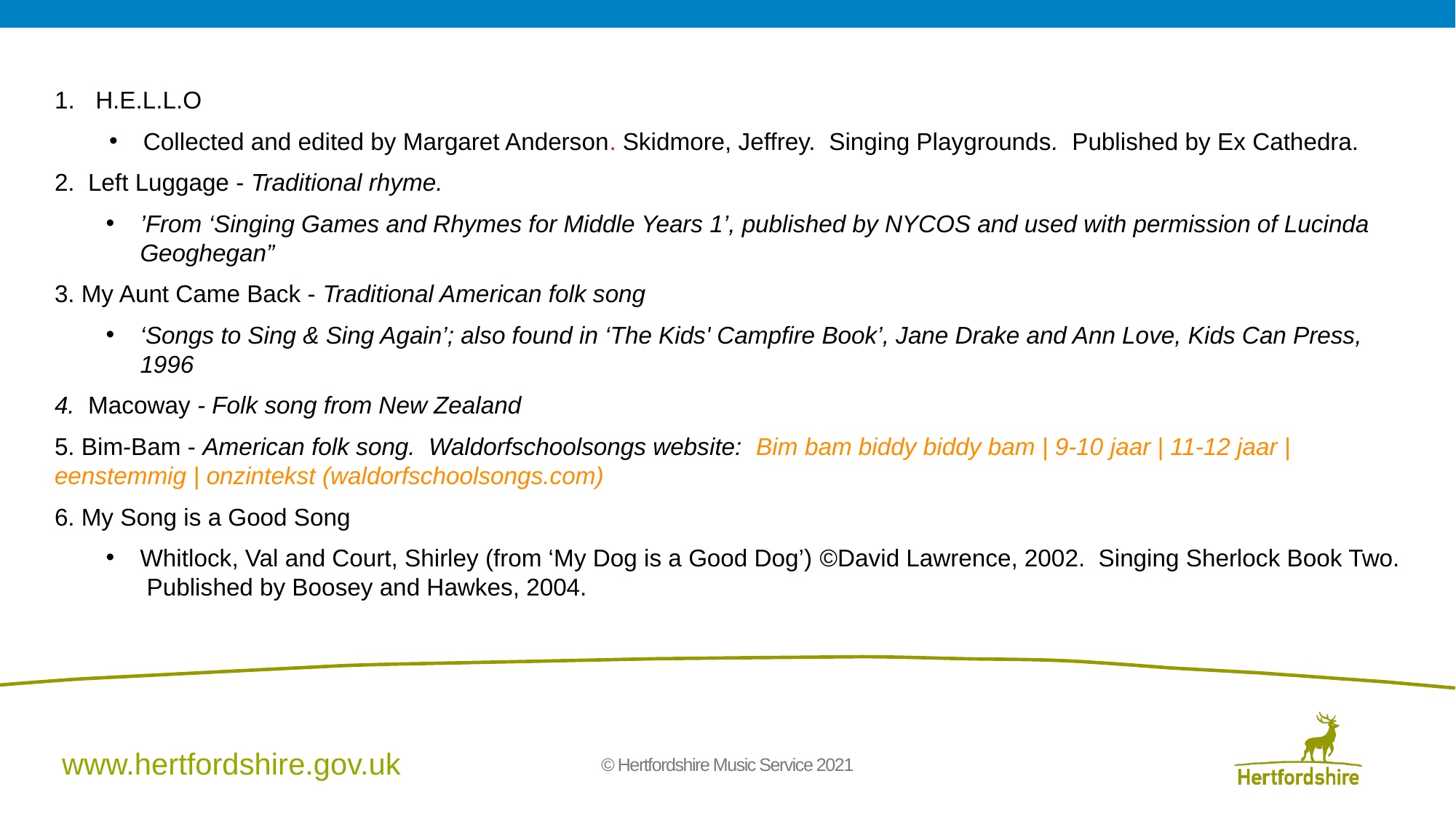

H.E.L.L.O
Collected and edited by Margaret Anderson. Skidmore, Jeffrey.  Singing Playgrounds.  Published by Ex Cathedra.
2.  Left Luggage - Traditional rhyme.
’From ‘Singing Games and Rhymes for Middle Years 1’, published by NYCOS and used with permission of Lucinda Geoghegan”
3. My Aunt Came Back - Traditional American folk song
‘Songs to Sing & Sing Again’; also found in ‘The Kids' Campfire Book’, Jane Drake and Ann Love, Kids Can Press, 1996
4.  Macoway - Folk song from New Zealand
5. Bim-Bam - American folk song.  Waldorfschoolsongs website:  Bim bam biddy biddy bam | 9-10 jaar | 11-12 jaar | eenstemmig | onzintekst (waldorfschoolsongs.com)
6. My Song is a Good Song
Whitlock, Val and Court, Shirley (from ‘My Dog is a Good Dog’) ©David Lawrence, 2002.  Singing Sherlock Book Two.  Published by Boosey and Hawkes, 2004.